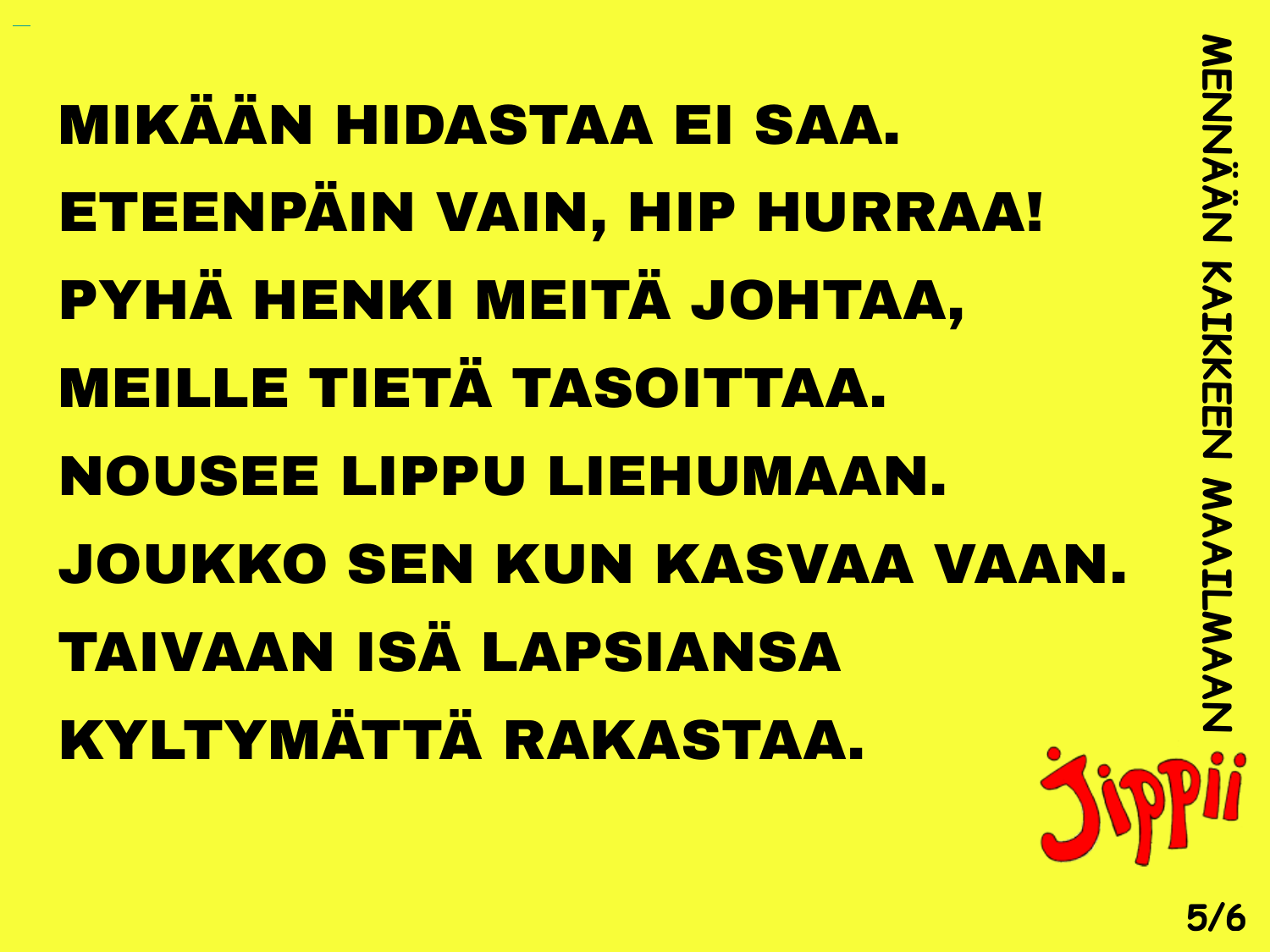

MIKÄÄN HIDASTAA EI SAA. ETEENPÄIN VAIN, HIP HURRAA!
PYHÄ HENKI MEITÄ JOHTAA, MEILLE TIETÄ TASOITTAA.
NOUSEE LIPPU LIEHUMAAN. JOUKKO SEN KUN KASVAA VAAN.
TAIVAAN ISÄ LAPSIANSA KYLTYMÄTTÄ RAKASTAA.

MENNÄÄN KAIKKEEN MAAILMAAN
5/6